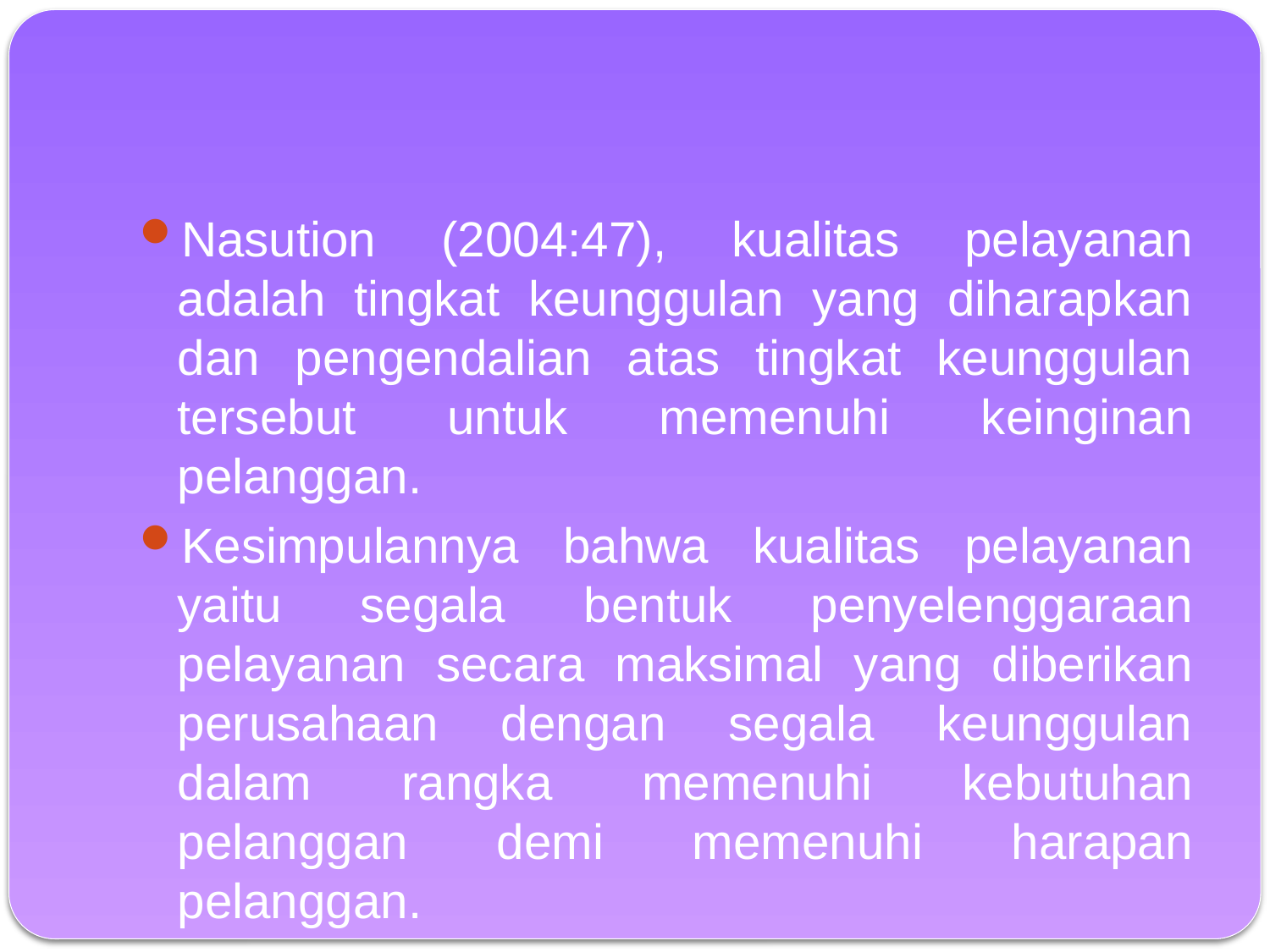

#
Nasution (2004:47), kualitas pelayanan adalah tingkat keunggulan yang diharapkan dan pengendalian atas tingkat keunggulan tersebut untuk memenuhi keinginan pelanggan.
Kesimpulannya bahwa kualitas pelayanan yaitu segala bentuk penyelenggaraan pelayanan secara maksimal yang diberikan perusahaan dengan segala keunggulan dalam rangka memenuhi kebutuhan pelanggan demi memenuhi harapan pelanggan.